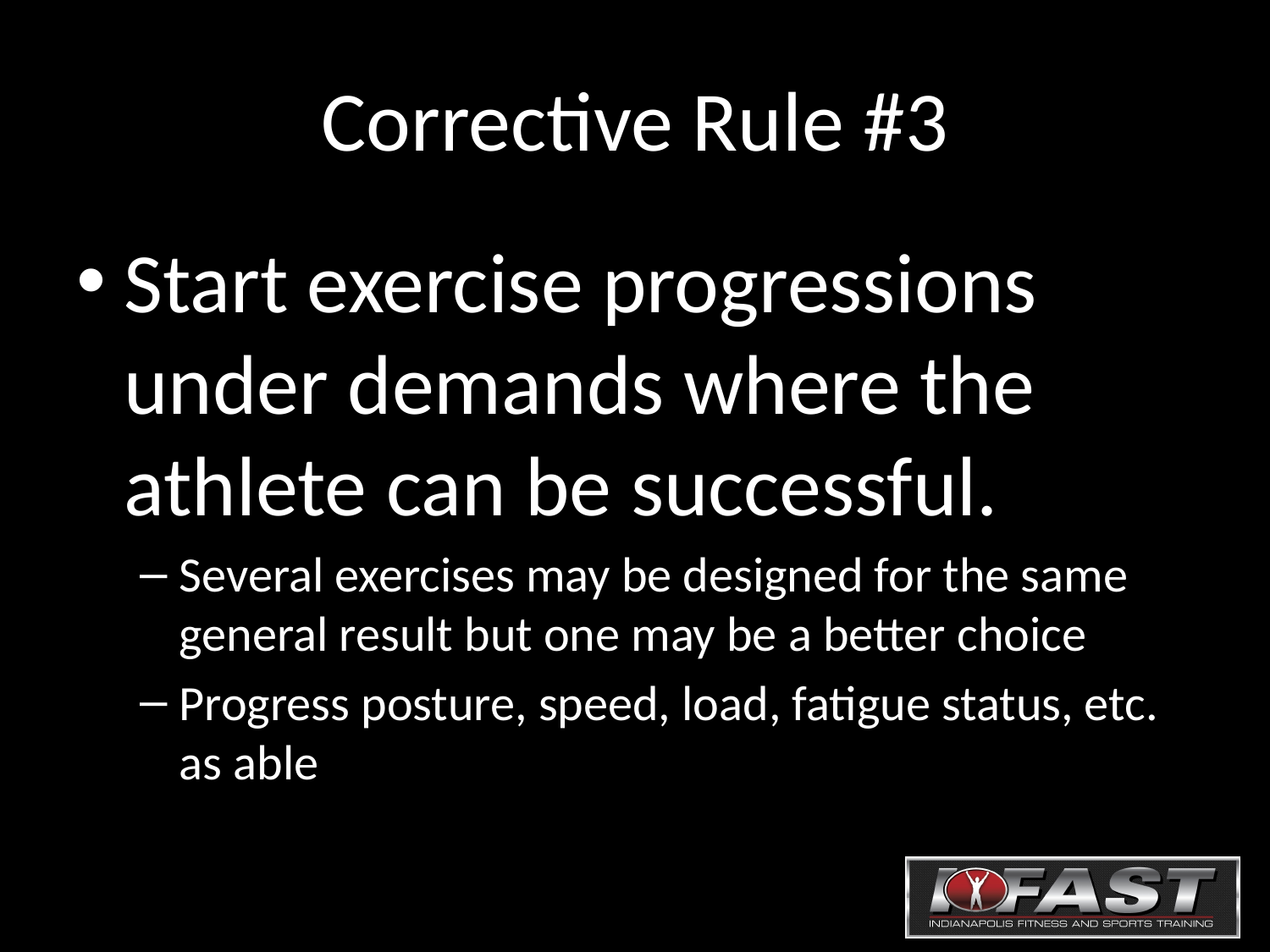

# Corrective Rule #3
Start exercise progressions under demands where the athlete can be successful.
Several exercises may be designed for the same general result but one may be a better choice
Progress posture, speed, load, fatigue status, etc. as able